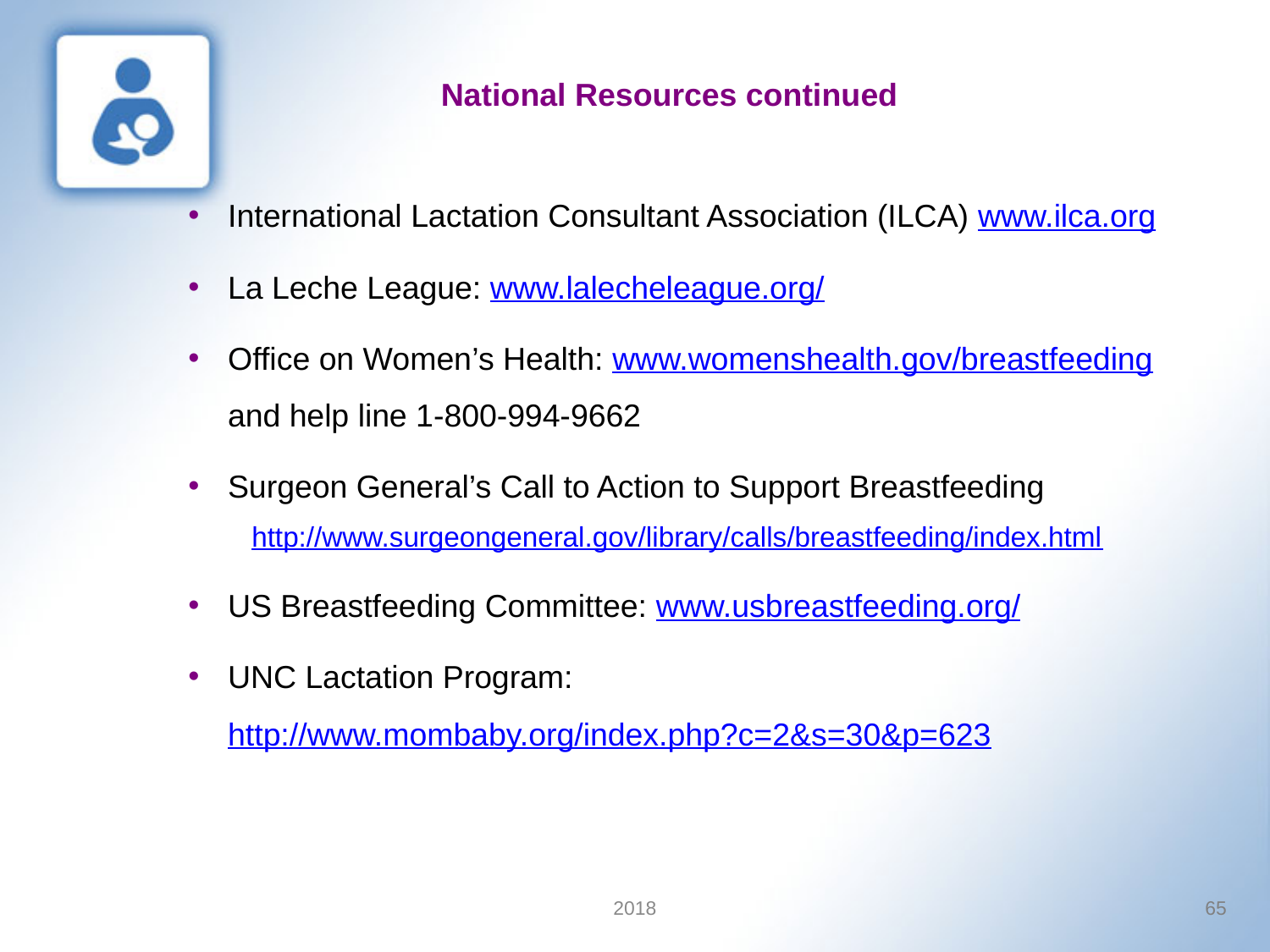

National Resources continued
International Lactation Consultant Association (ILCA) www.ilca.org
La Leche League: www.lalecheleague.org/
Office on Women’s Health: www.womenshealth.gov/breastfeeding
and help line 1-800-994-9662
Surgeon General’s Call to Action to Support Breastfeeding
http://www.surgeongeneral.gov/library/calls/breastfeeding/index.html
US Breastfeeding Committee: www.usbreastfeeding.org/
UNC Lactation Program: http://www.mombaby.org/index.php?c=2&s=30&p=623

2018
65